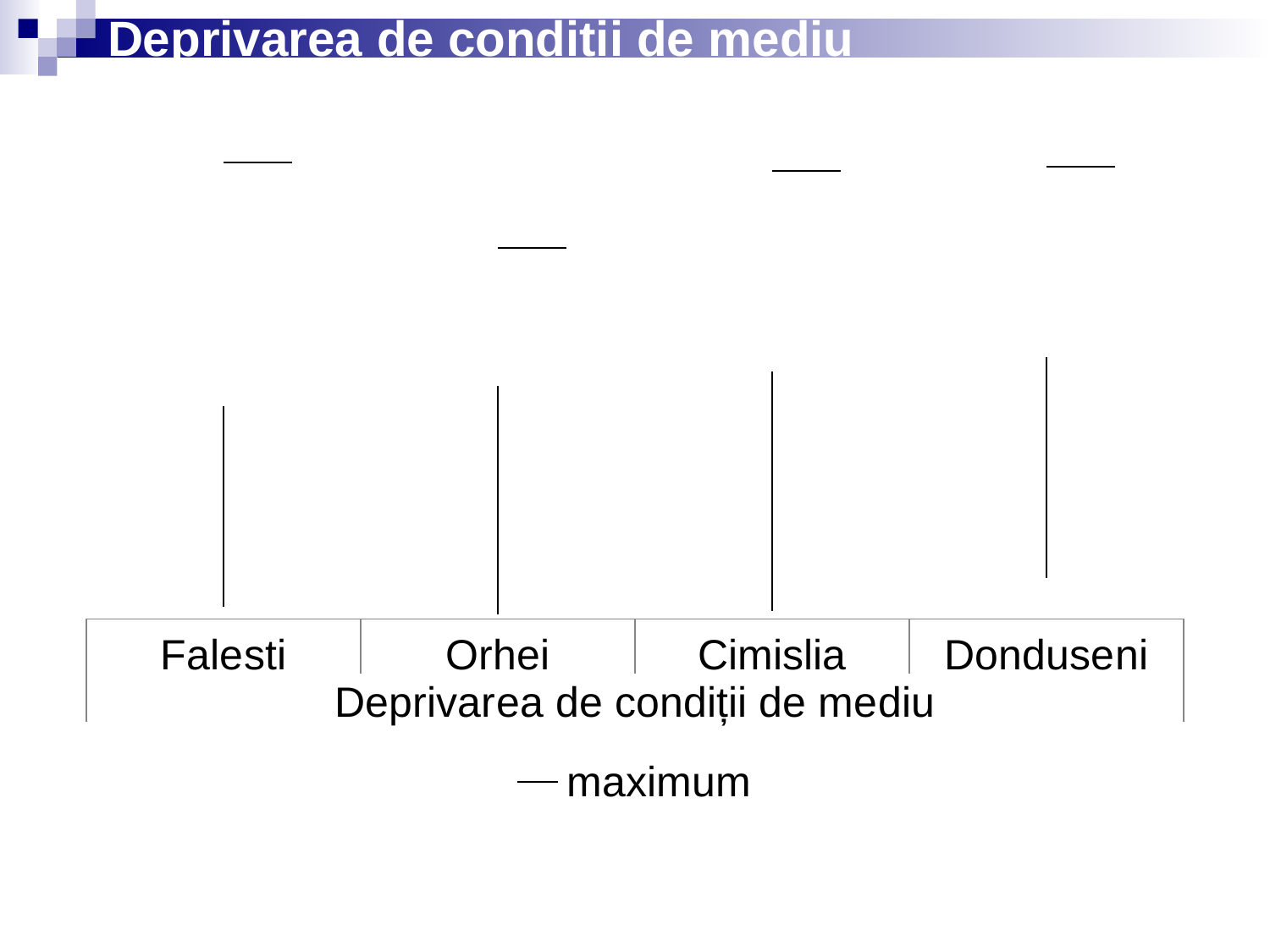

# Deprivarea de condiții de mediu

[unsupported chart]